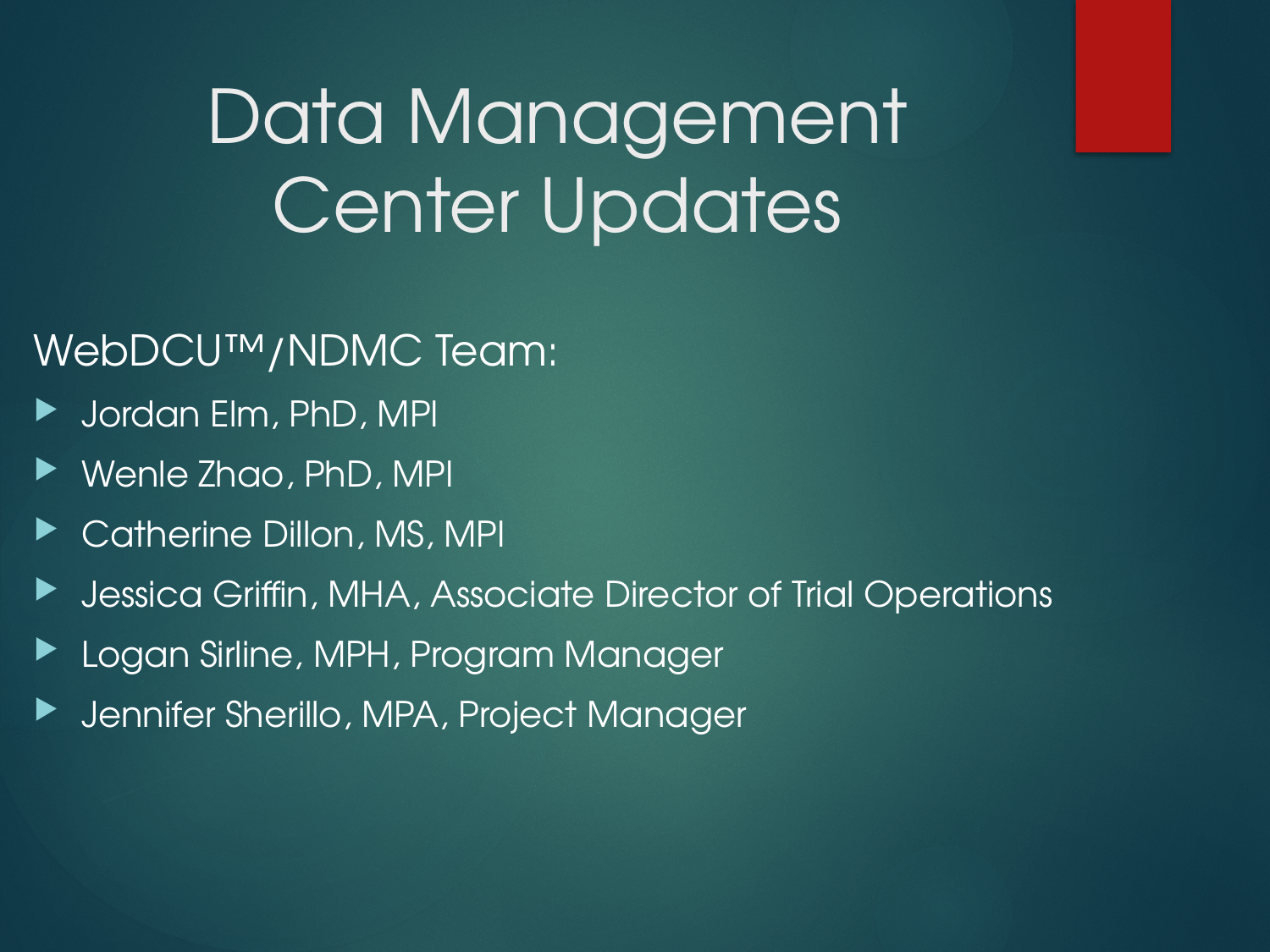

# Data Management Center Updates

WebDCU™/NDMC Team:
Jordan Elm, PhD, MPI
Wenle Zhao, PhD, MPI
Catherine Dillon, MS, MPI
Jessica Griffin, MHA, Associate Director of Trial Operations
Logan Sirline, MPH, Program Manager
Jennifer Sherillo, MPA, Project Manager